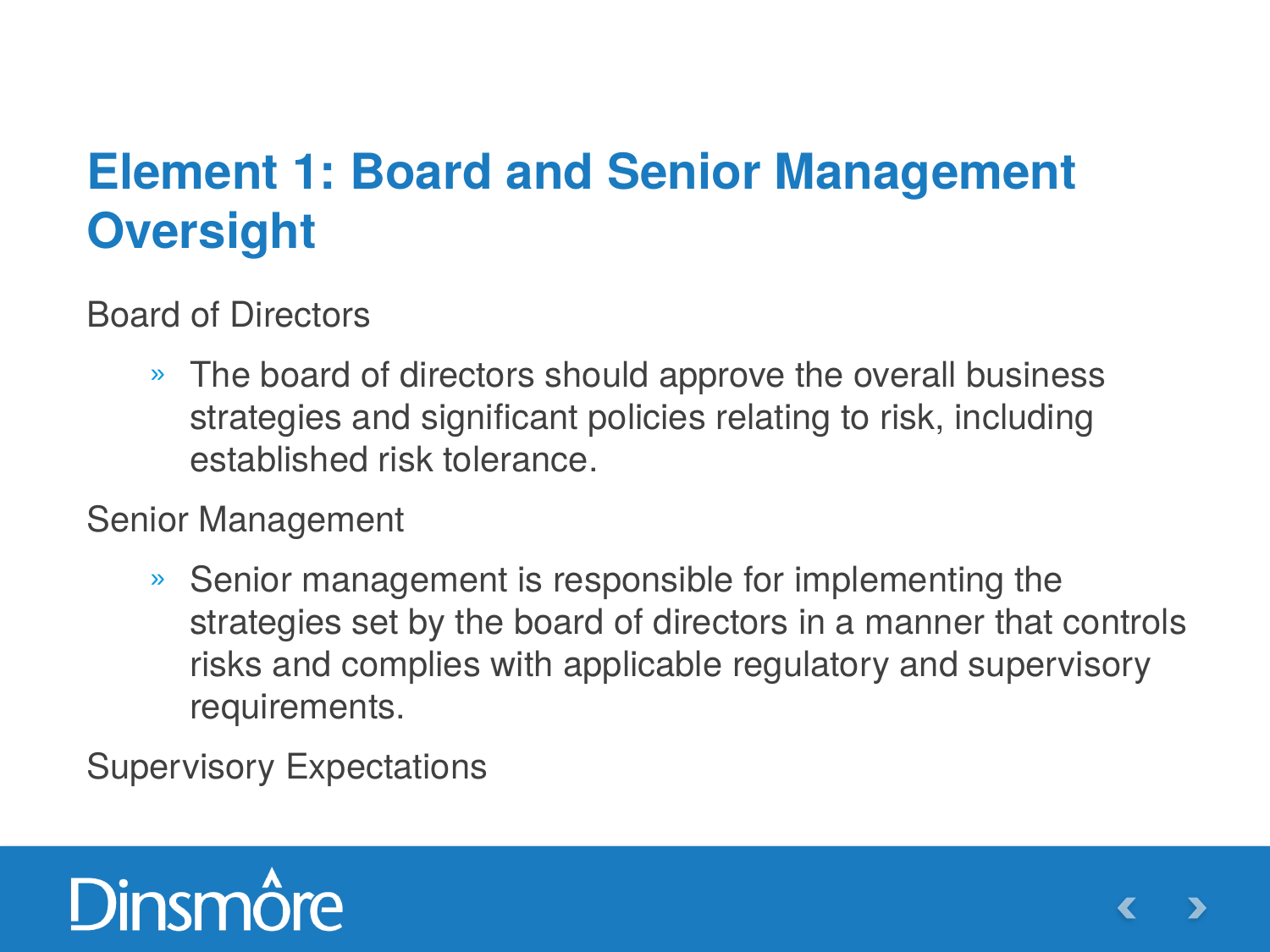

# Element 1: Board and Senior Management Oversight
Board of Directors
The board of directors should approve the overall business strategies and significant policies relating to risk, including established risk tolerance.
Senior Management
Senior management is responsible for implementing the strategies set by the board of directors in a manner that controls risks and complies with applicable regulatory and supervisory requirements.
Supervisory Expectations